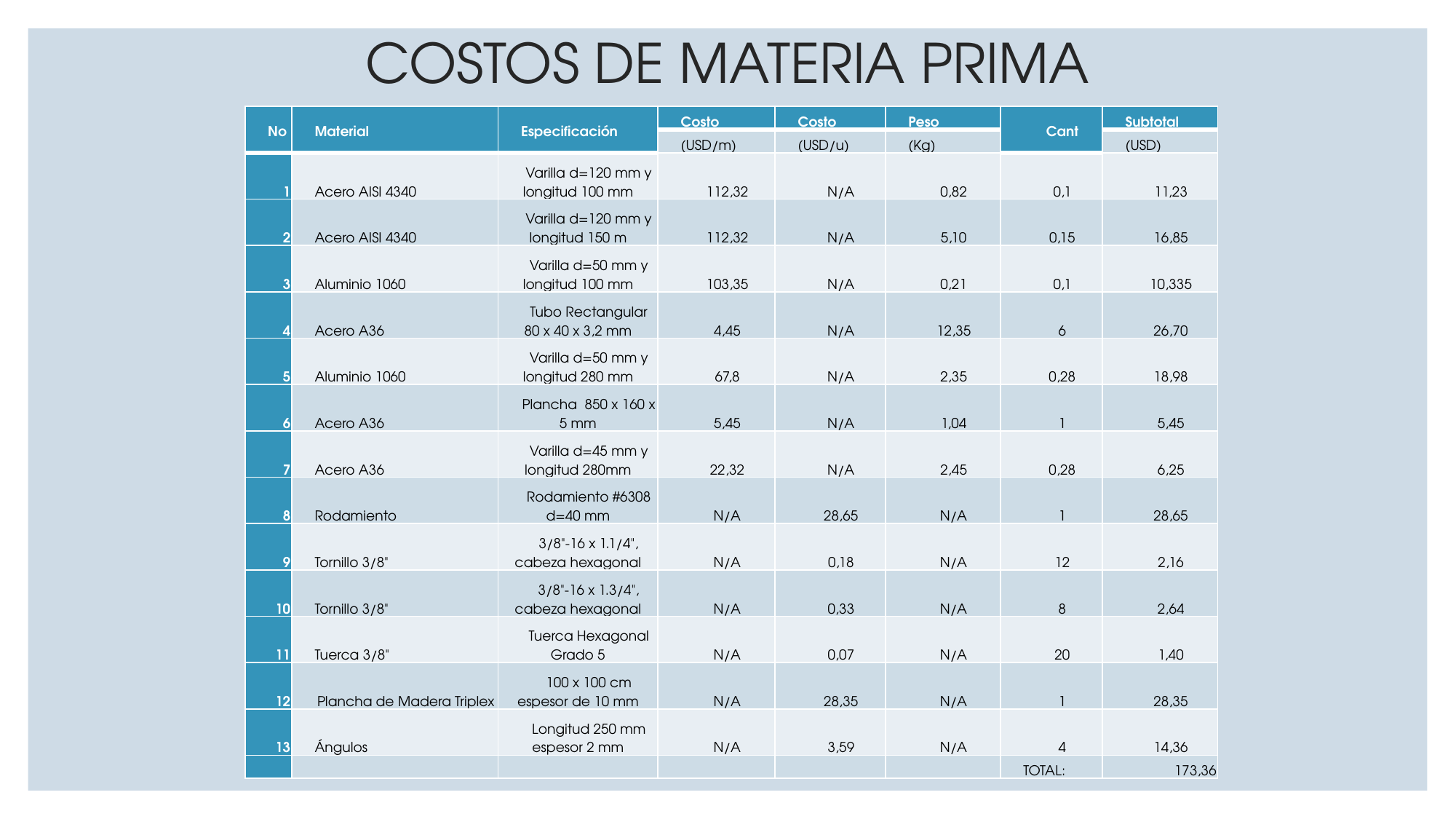

# COSTOS DE MATERIA PRIMA
| No | Material | Especificación | Costo | Costo | Peso | Cant | Subtotal |
| --- | --- | --- | --- | --- | --- | --- | --- |
|  |  |  | (USD/m) | (USD/u) | (Kg) |  | (USD) |
| 1 | Acero AISI 4340 | Varilla d=120 mm y longitud 100 mm | 112,32 | N/A | 0,82 | 0,1 | 11,23 |
| 2 | Acero AISI 4340 | Varilla d=120 mm y longitud 150 m | 112,32 | N/A | 5,10 | 0,15 | 16,85 |
| 3 | Aluminio 1060 | Varilla d=50 mm y longitud 100 mm | 103,35 | N/A | 0,21 | 0,1 | 10,335 |
| 4 | Acero A36 | Tubo Rectangular 80 x 40 x 3,2 mm | 4,45 | N/A | 12,35 | 6 | 26,70 |
| 5 | Aluminio 1060 | Varilla d=50 mm y longitud 280 mm | 67,8 | N/A | 2,35 | 0,28 | 18,98 |
| 6 | Acero A36 | Plancha 850 x 160 x 5 mm | 5,45 | N/A | 1,04 | 1 | 5,45 |
| 7 | Acero A36 | Varilla d=45 mm y longitud 280mm | 22,32 | N/A | 2,45 | 0,28 | 6,25 |
| 8 | Rodamiento | Rodamiento #6308 d=40 mm | N/A | 28,65 | N/A | 1 | 28,65 |
| 9 | Tornillo 3/8" | 3/8"-16 x 1.1/4", cabeza hexagonal | N/A | 0,18 | N/A | 12 | 2,16 |
| 10 | Tornillo 3/8" | 3/8"-16 x 1.3/4", cabeza hexagonal | N/A | 0,33 | N/A | 8 | 2,64 |
| 11 | Tuerca 3/8" | Tuerca Hexagonal Grado 5 | N/A | 0,07 | N/A | 20 | 1,40 |
| 12 | Plancha de Madera Triplex | 100 x 100 cm espesor de 10 mm | N/A | 28,35 | N/A | 1 | 28,35 |
| 13 | Ángulos | Longitud 250 mm espesor 2 mm | N/A | 3,59 | N/A | 4 | 14,36 |
|  |  |  |  |  |  | TOTAL: | 173,36 |